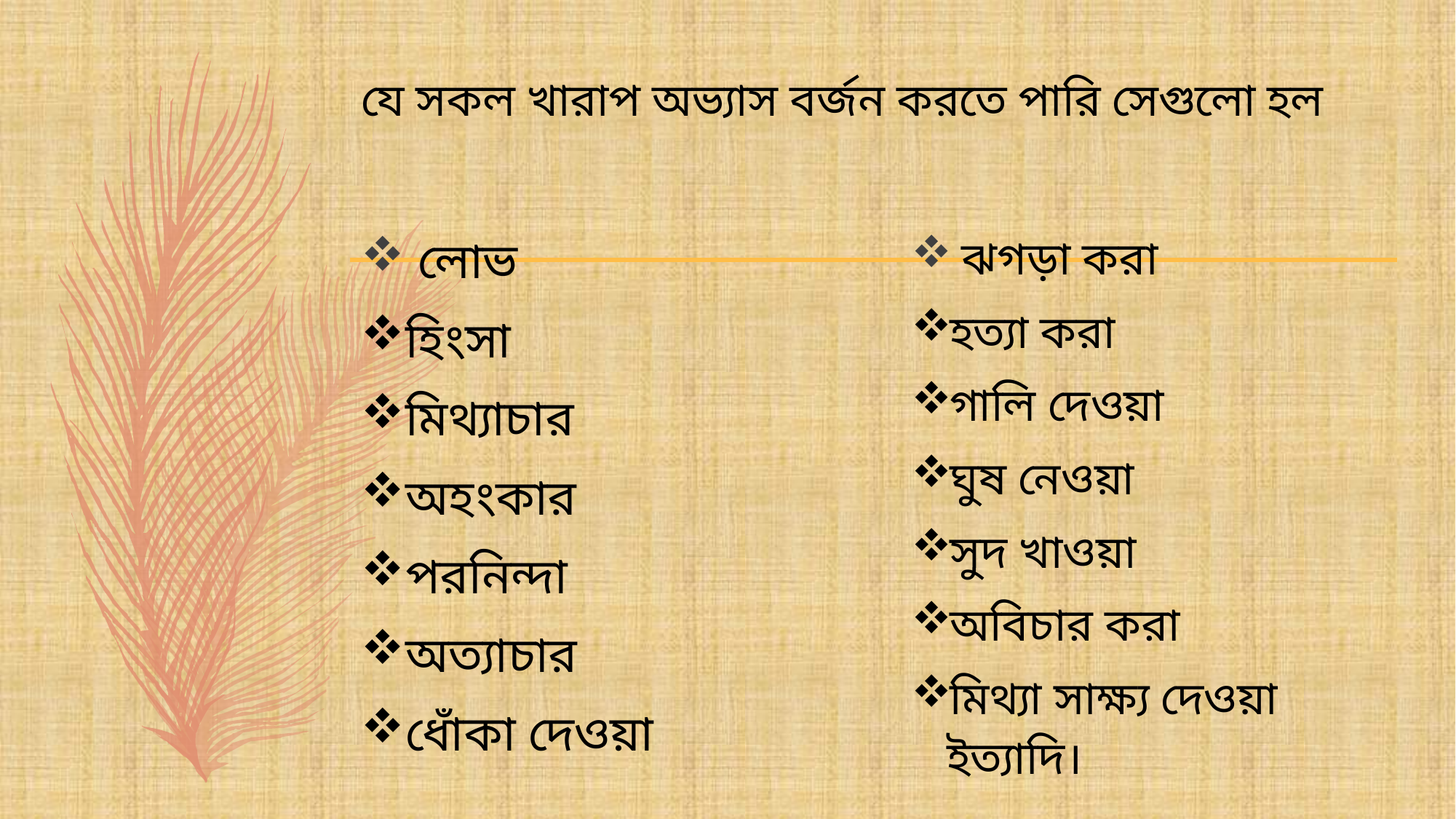

# যে সকল খারাপ অভ্যাস বর্জন করতে পারি সেগুলো হল
 লোভ
হিংসা
মিথ্যাচার
অহংকার
পরনিন্দা
অত্যাচার
ধোঁকা দেওয়া

 ঝগড়া করা
হত্যা করা
গালি দেওয়া
ঘুষ নেওয়া
সুদ খাওয়া
অবিচার করা
মিথ্যা সাক্ষ্য দেওয়া ইত্যাদি।